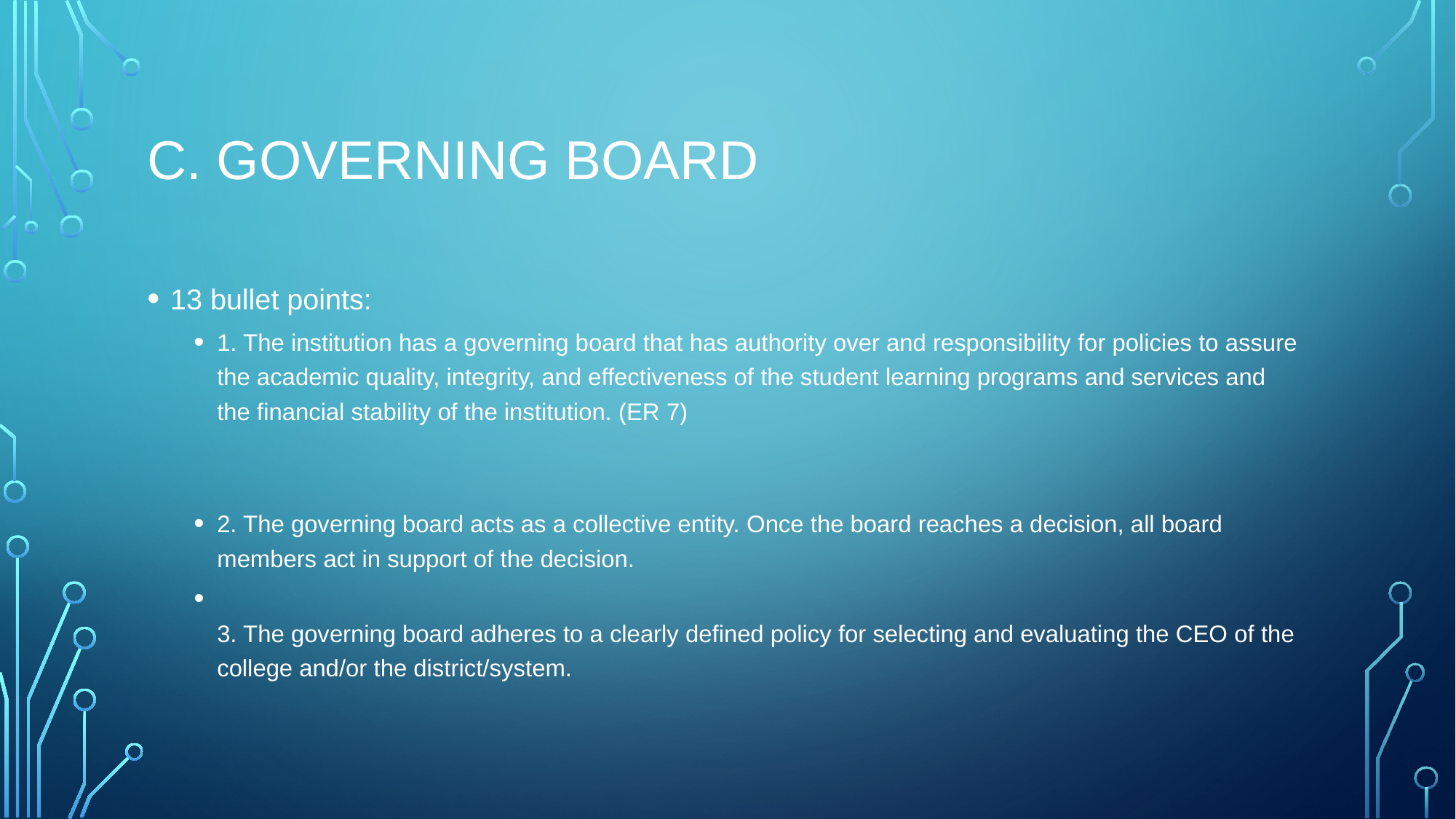

# C. Governing board
13 bullet points:
1. The institution has a governing board that has authority over and responsibility for policies to assure the academic quality, integrity, and effectiveness of the student learning programs and services and the financial stability of the institution. (ER 7)

2. The governing board acts as a collective entity. Once the board reaches a decision, all board members act in support of the decision.
3. The governing board adheres to a clearly defined policy for selecting and evaluating the CEO of the college and/or the district/system.